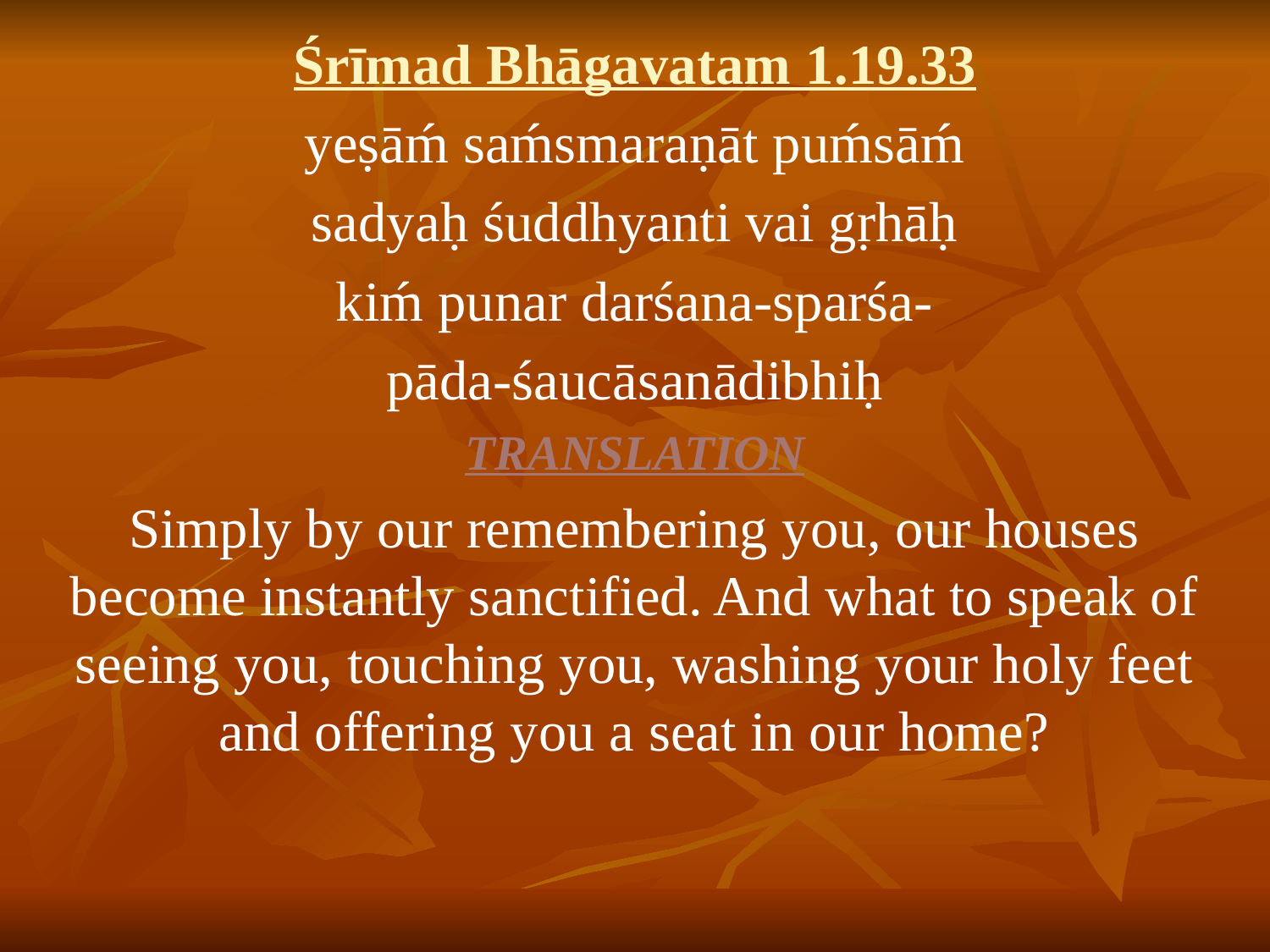

Śrīmad Bhāgavatam 1.19.33
yeṣāḿ saḿsmaraṇāt puḿsāḿ
sadyaḥ śuddhyanti vai gṛhāḥ
kiḿ punar darśana-sparśa-
pāda-śaucāsanādibhiḥ
TRANSLATION
Simply by our remembering you, our houses become instantly sanctified. And what to speak of seeing you, touching you, washing your holy feet and offering you a seat in our home?